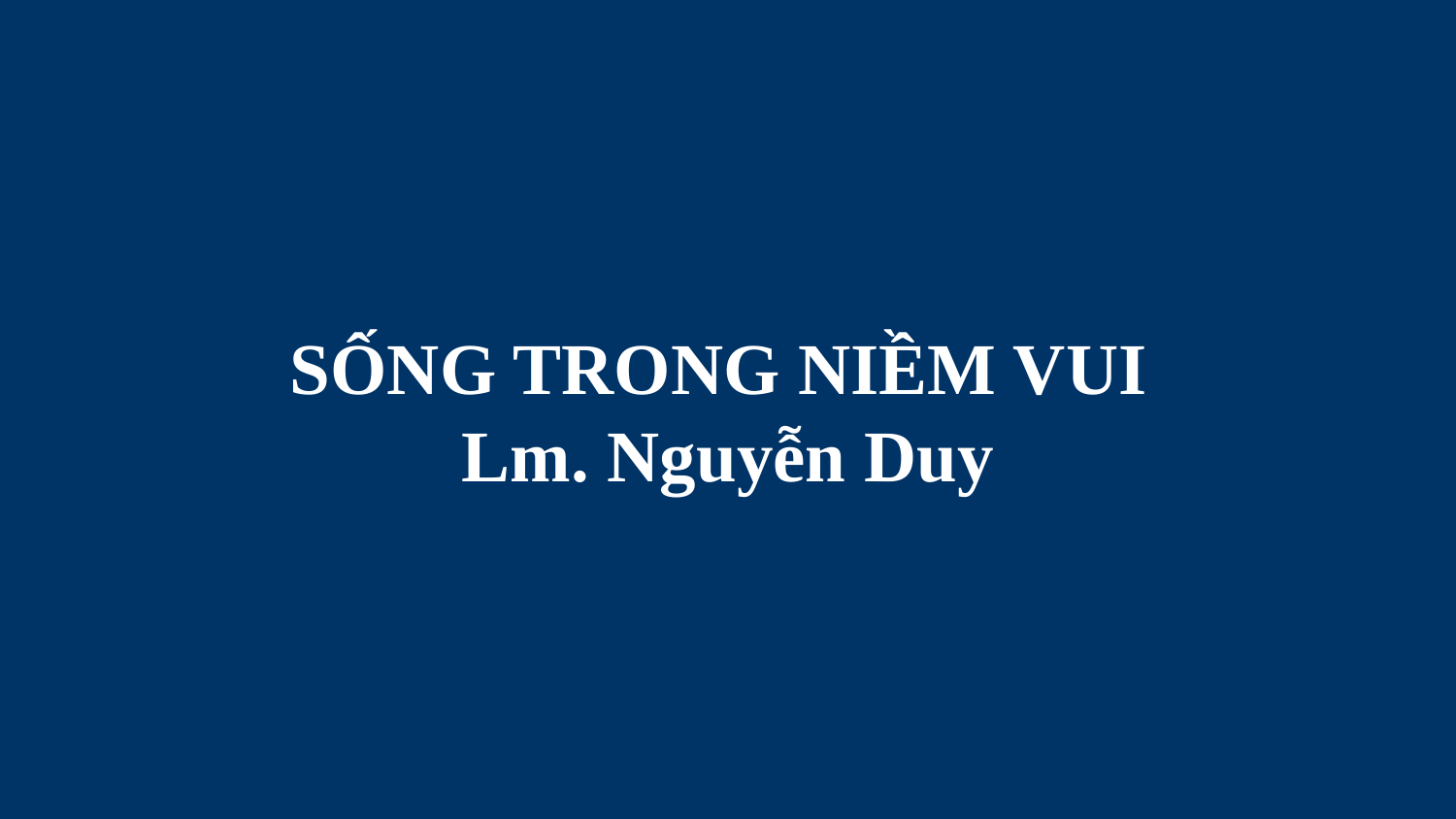

# SỐNG TRONG NIỀM VUI Lm. Nguyễn Duy